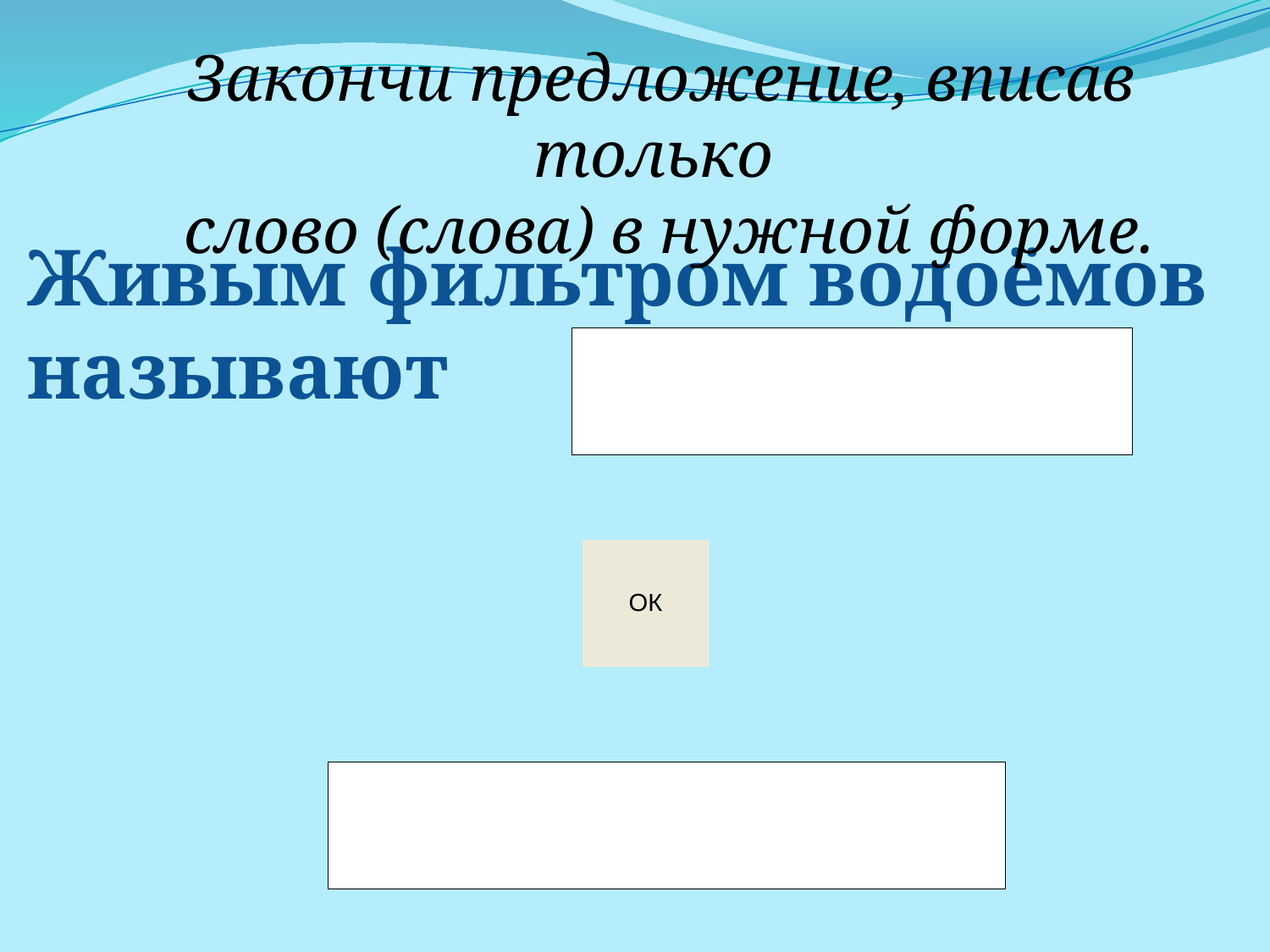

Закончи предложение, вписав только
 слово (слова) в нужной форме.
Живым фильтром водоёмов
называют